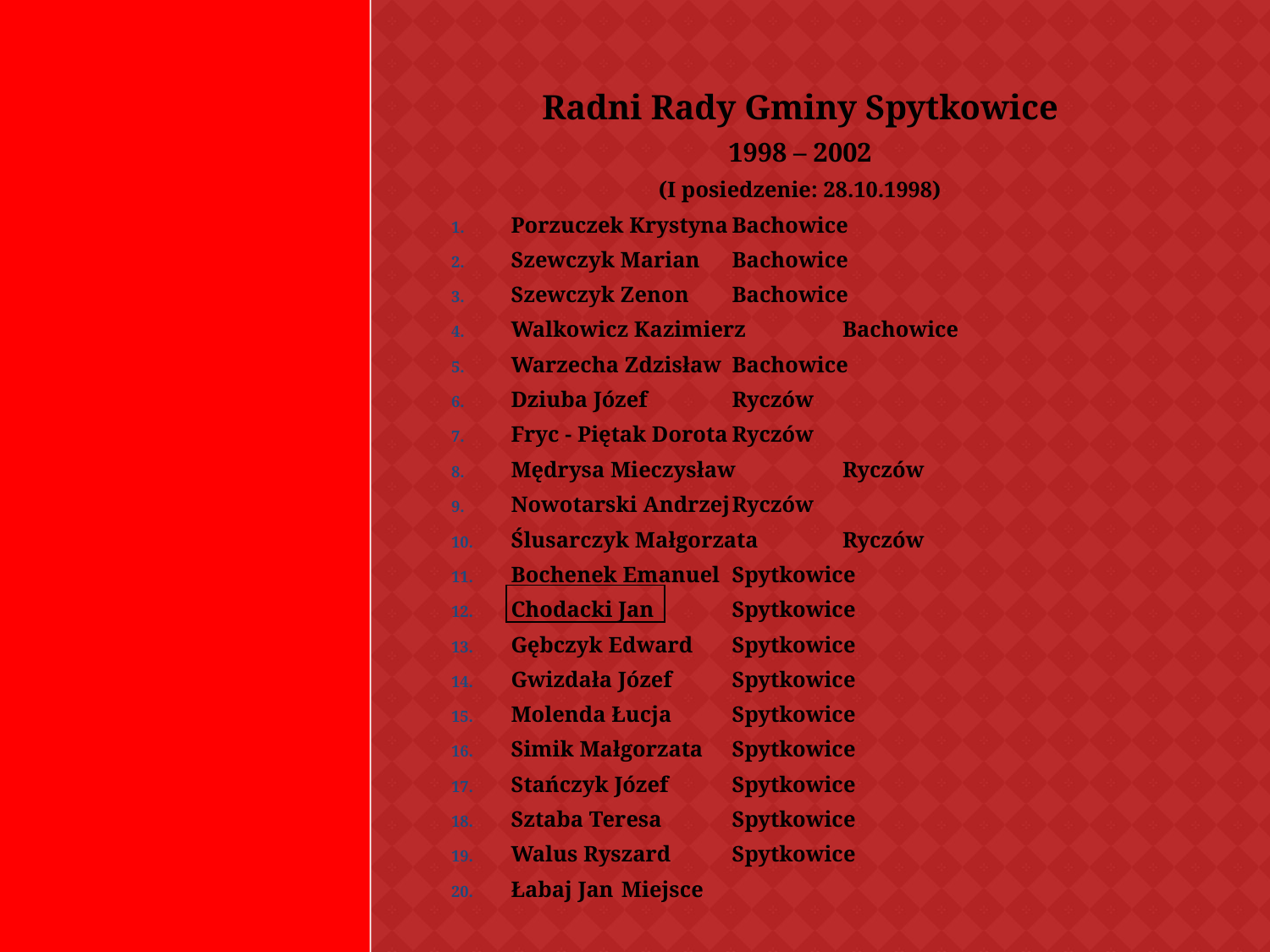

#
Radni Rady Gminy Spytkowice
1998 – 2002
(I posiedzenie: 28.10.1998)
Porzuczek Krystyna		Bachowice
Szewczyk Marian			Bachowice
Szewczyk Zenon			Bachowice
Walkowicz Kazimierz		Bachowice
Warzecha Zdzisław		Bachowice
Dziuba Józef			Ryczów
Fryc - Piętak Dorota		Ryczów
Mędrysa Mieczysław		Ryczów
Nowotarski Andrzej		Ryczów
Ślusarczyk Małgorzata		Ryczów
Bochenek Emanuel		Spytkowice
Chodacki Jan			Spytkowice
Gębczyk Edward			Spytkowice
Gwizdała Józef			Spytkowice
Molenda Łucja			Spytkowice
Simik Małgorzata			Spytkowice
Stańczyk Józef			Spytkowice
Sztaba Teresa			Spytkowice
Walus Ryszard			Spytkowice
Łabaj Jan			Miejsce

|  |
| --- |